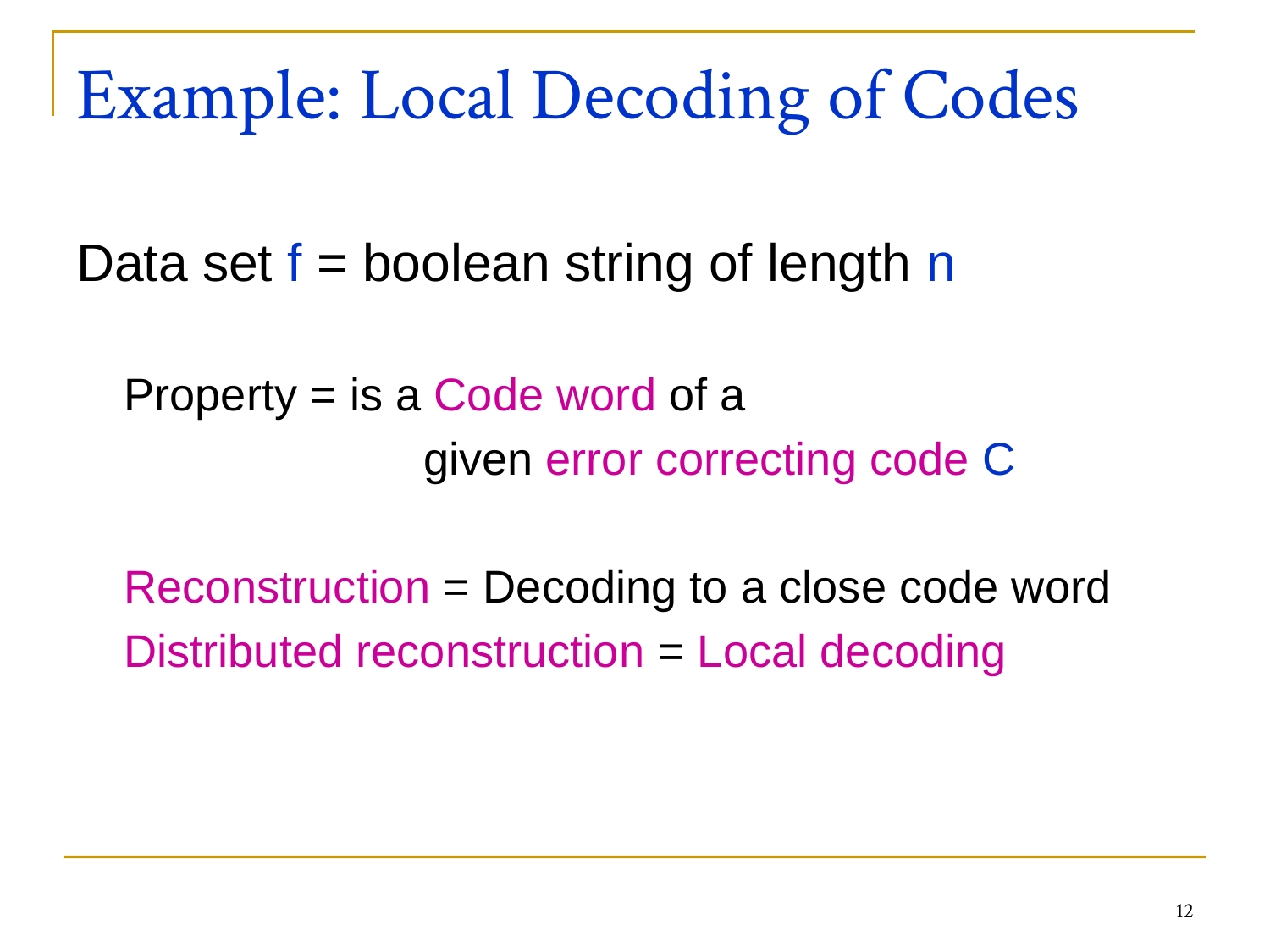

# Example: Local Decoding of Codes
Data set f = boolean string of length n

Property = is a Code word of a
			given error correcting code C

Reconstruction = Decoding to a close code word
Distributed reconstruction = Local decoding

12